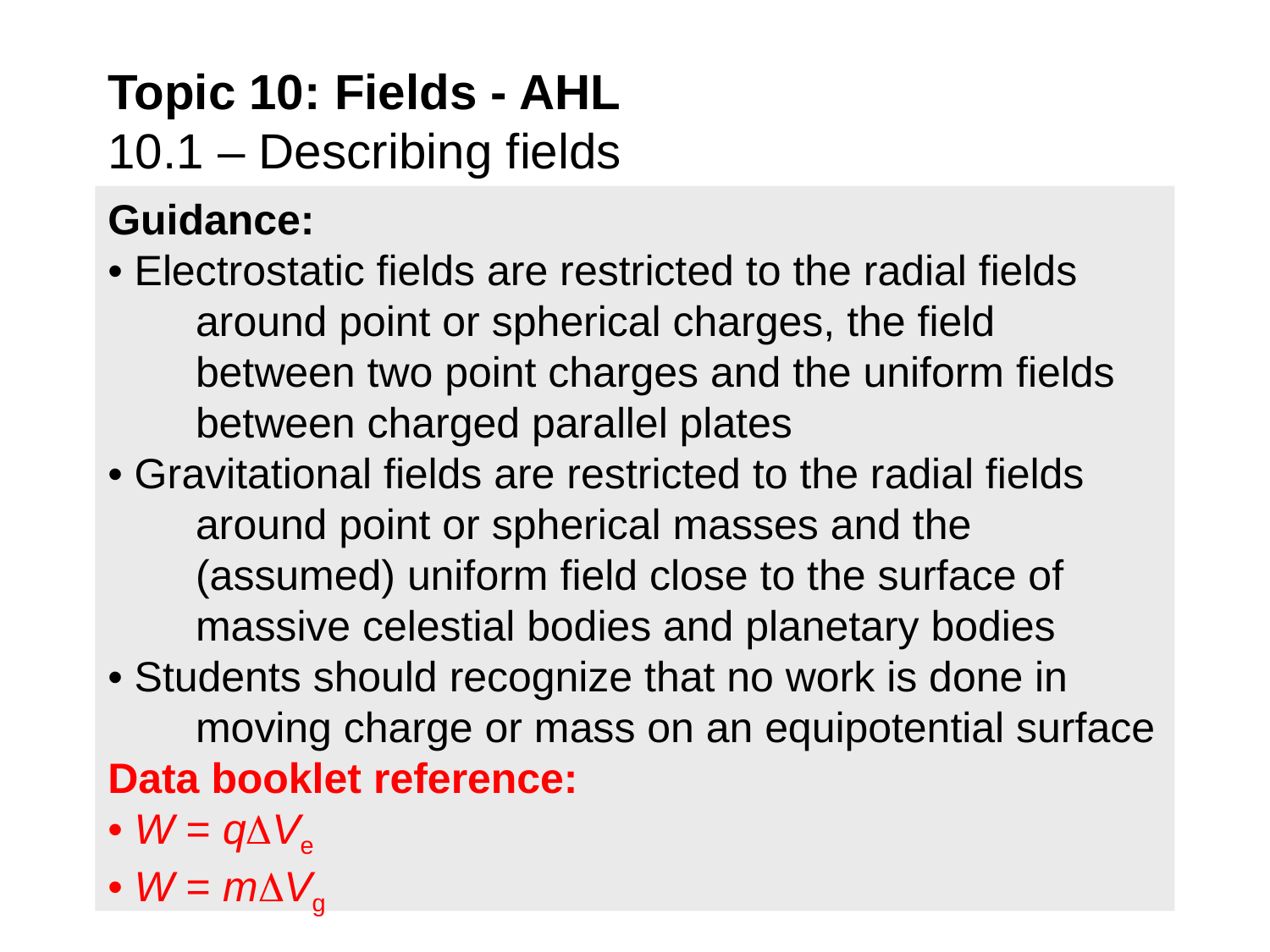

Topic 10: Fields - AHL
10.1 – Describing fields
Guidance:
• Electrostatic fields are restricted to the radial fields around point or spherical charges, the field between two point charges and the uniform fields between charged parallel plates
• Gravitational fields are restricted to the radial fields around point or spherical masses and the (assumed) uniform field close to the surface of massive celestial bodies and planetary bodies
• Students should recognize that no work is done in moving charge or mass on an equipotential surface
Data booklet reference:
• W = qΔVe
• W = mΔVg